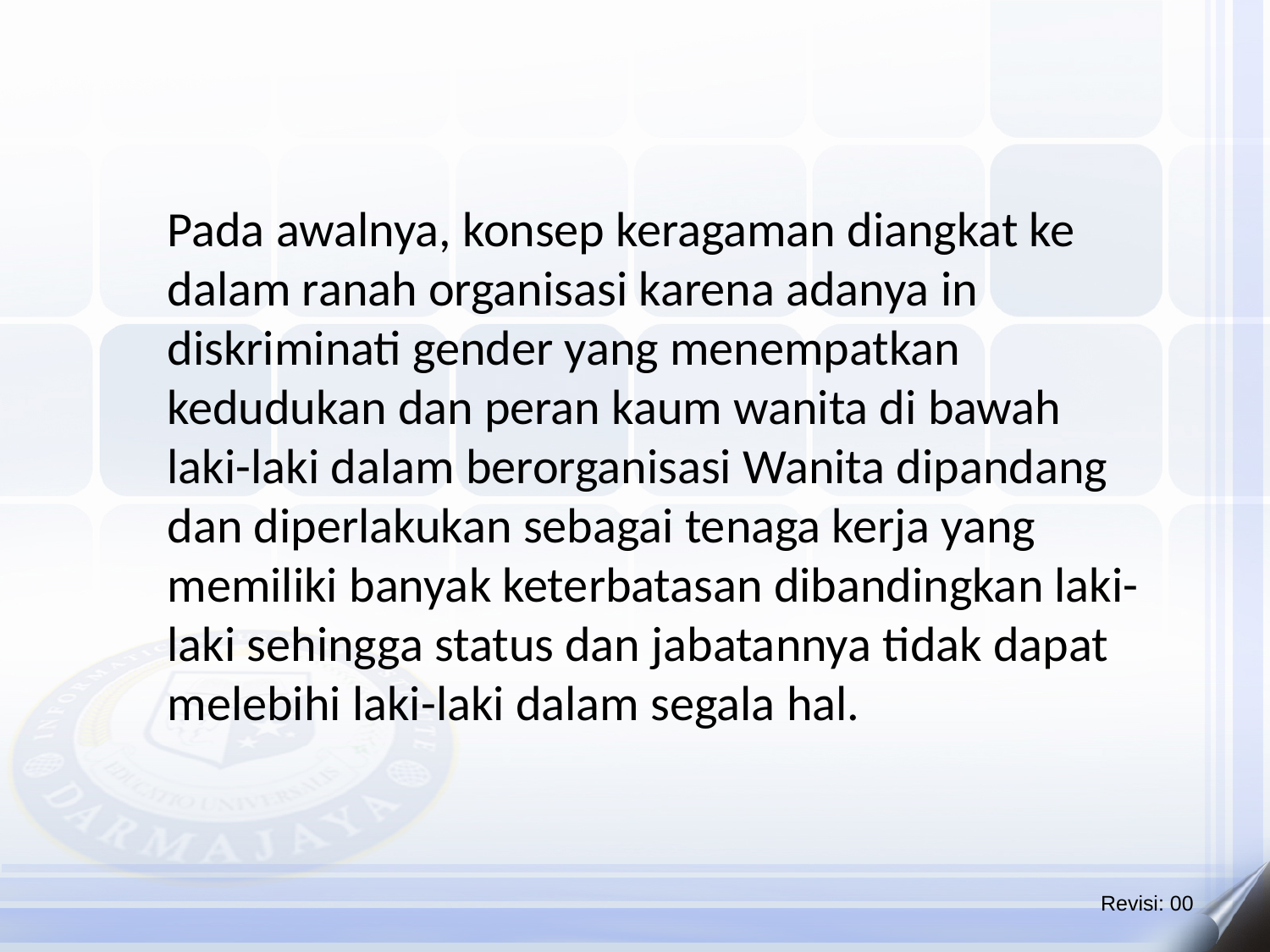

Pada awalnya, konsep keragaman diangkat ke dalam ranah organisasi karena adanya in diskriminati gender yang menempatkan kedudukan dan peran kaum wanita di bawah laki-laki dalam berorganisasi Wanita dipandang dan diperlakukan sebagai tenaga kerja yang memiliki banyak keterbatasan dibandingkan laki- laki sehingga status dan jabatannya tidak dapat melebihi laki-laki dalam segala hal.